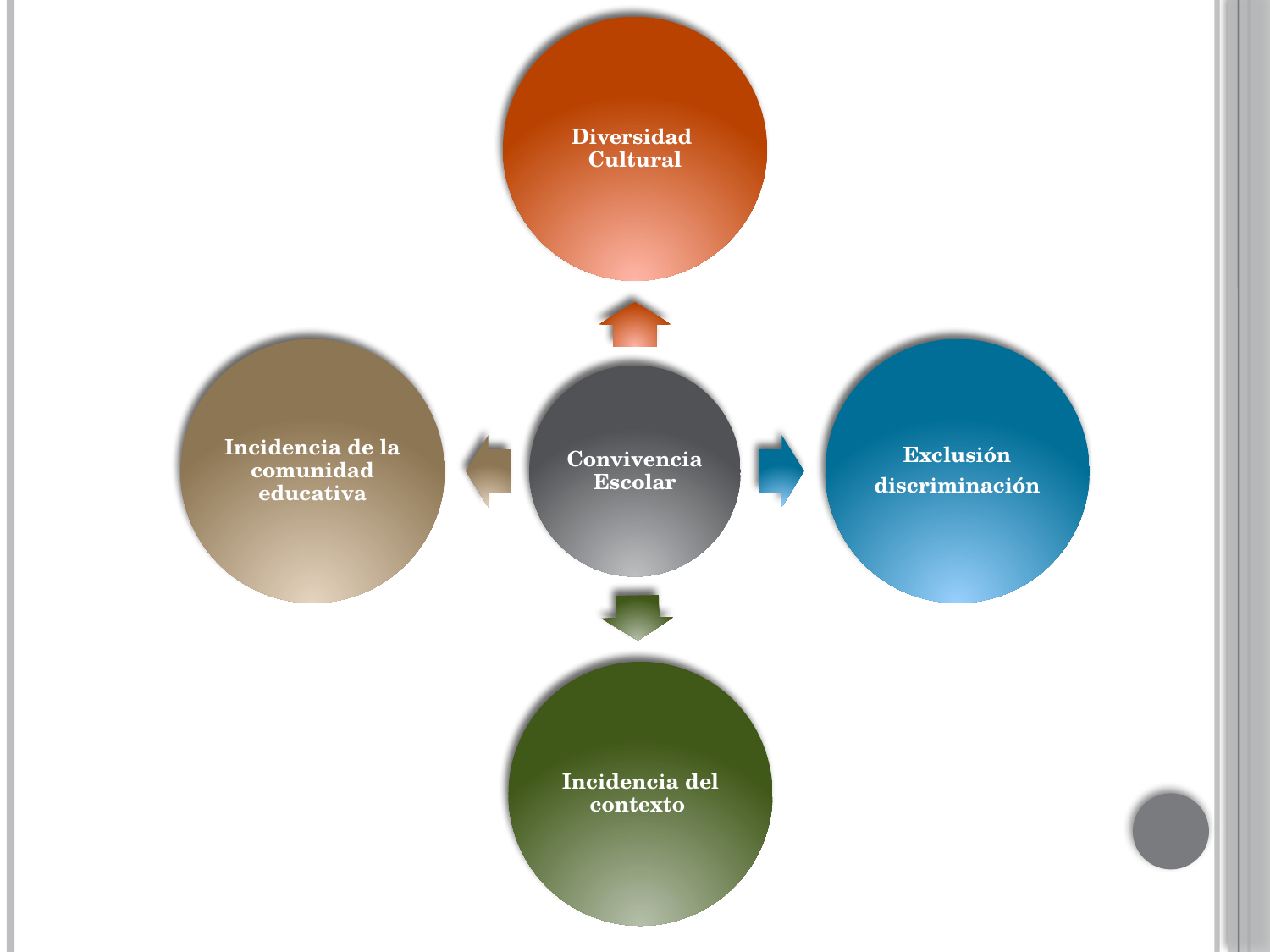

Convivencia Escolar

Diversidad  Cultural

Exclusión
discriminación

Incidencia del contexto

Incidencia de la comunidad educativa